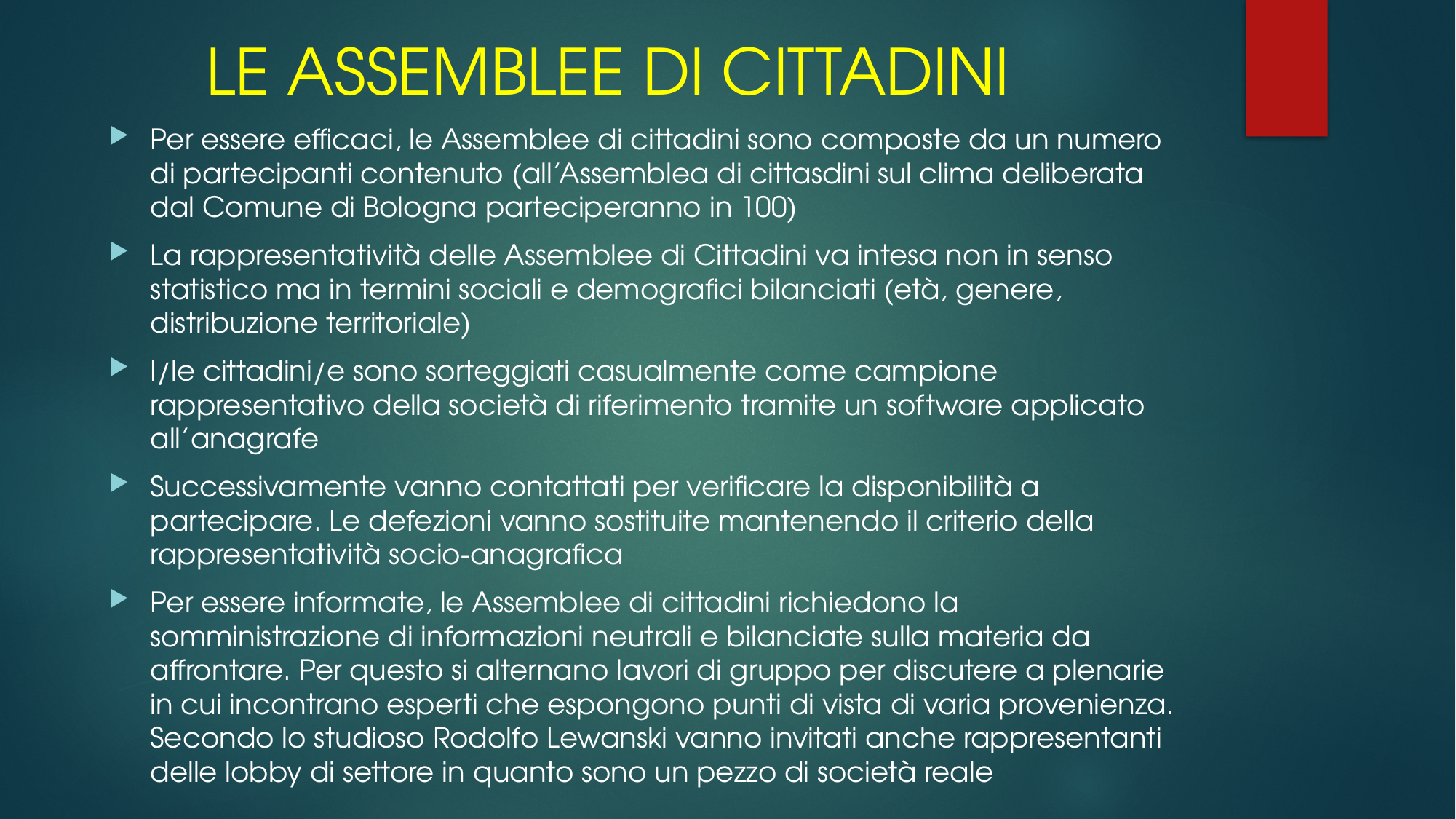

# LE ASSEMBLEE DI CITTADINI
Per essere efficaci, le Assemblee di cittadini sono composte da un numero di partecipanti contenuto (all’Assemblea di cittasdini sul clima deliberata dal Comune di Bologna parteciperanno in 100)
La rappresentatività delle Assemblee di Cittadini va intesa non in senso statistico ma in termini sociali e demografici bilanciati (età, genere, distribuzione territoriale)
I/le cittadini/e sono sorteggiati casualmente come campione rappresentativo della società di riferimento tramite un software applicato all’anagrafe
Successivamente vanno contattati per verificare la disponibilità a partecipare. Le defezioni vanno sostituite mantenendo il criterio della rappresentatività socio-anagrafica
Per essere informate, le Assemblee di cittadini richiedono la somministrazione di informazioni neutrali e bilanciate sulla materia da affrontare. Per questo si alternano lavori di gruppo per discutere a plenarie in cui incontrano esperti che espongono punti di vista di varia provenienza. Secondo lo studioso Rodolfo Lewanski vanno invitati anche rappresentanti delle lobby di settore in quanto sono un pezzo di società reale